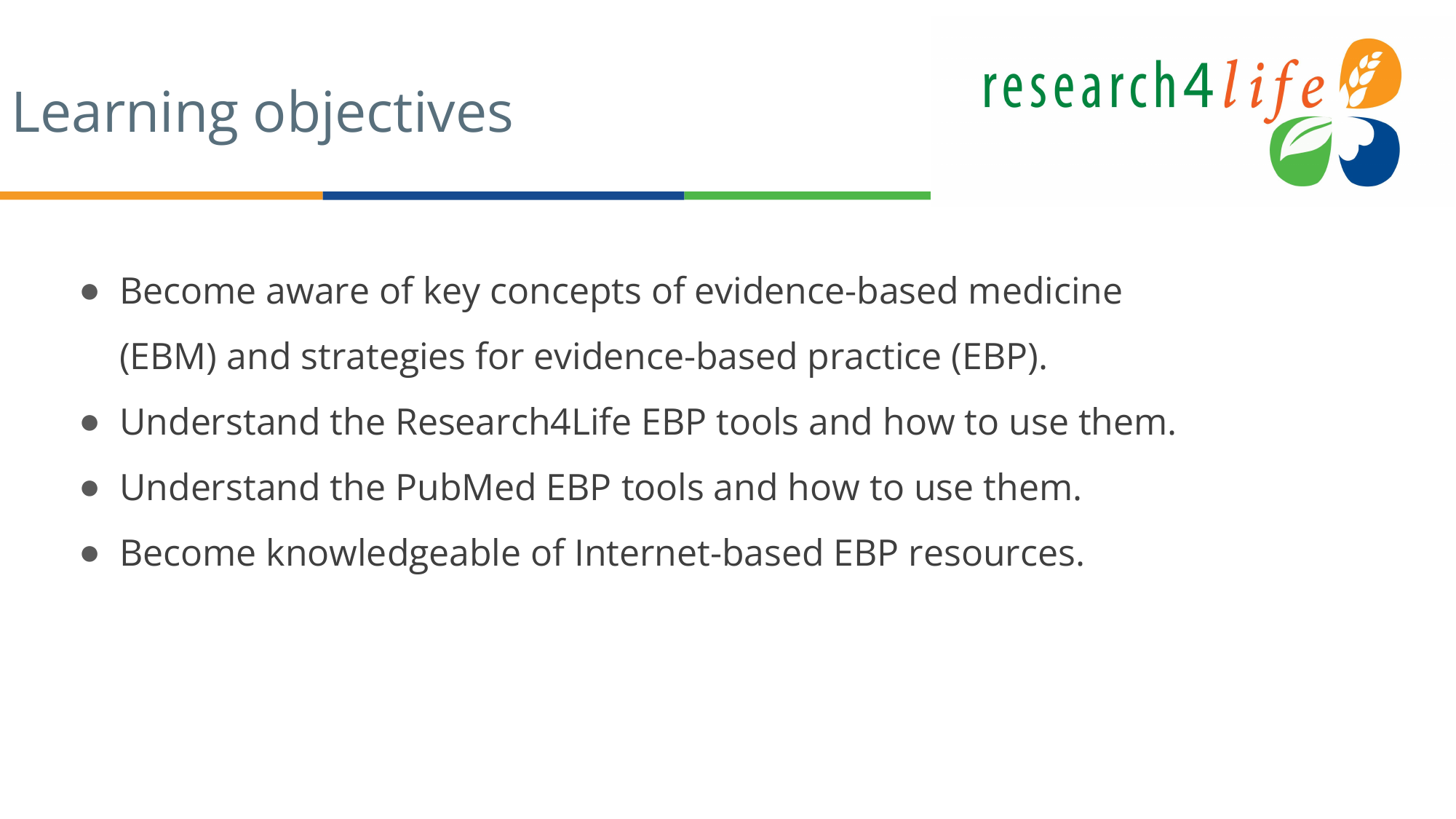

# Learning objectives
Become aware of key concepts of evidence-based medicine (EBM) and strategies for evidence-based practice (EBP).
Understand the Research4Life EBP tools and how to use them.
Understand the PubMed EBP tools and how to use them.
Become knowledgeable of Internet-based EBP resources.